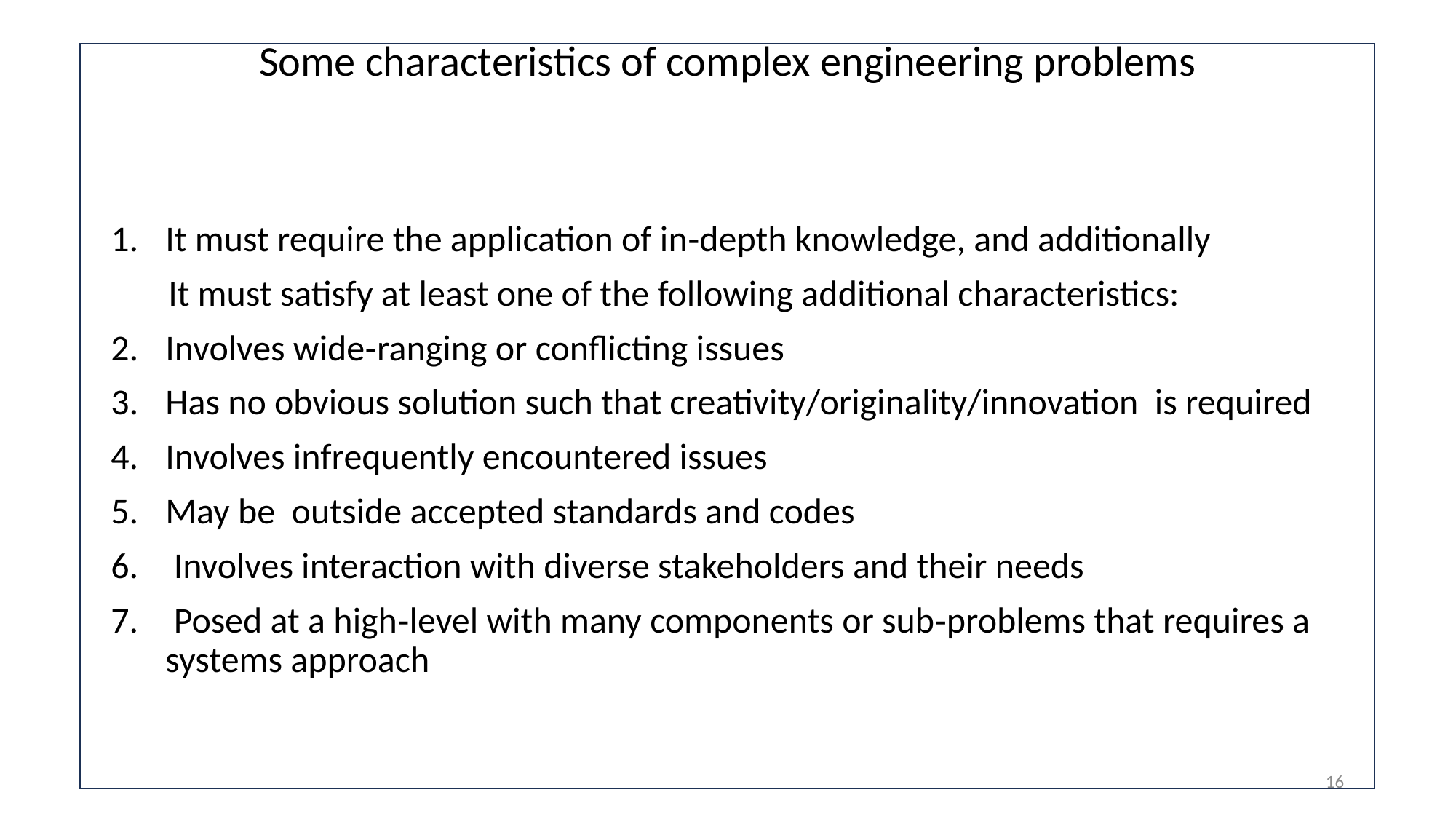

# Some characteristics of complex engineering problems

It must require the application of in‐depth knowledge, and additionally
       It must satisfy at least one of the following additional characteristics:
Involves wide‐ranging or conflicting issues
Has no obvious solution such that creativity/originality/innovation  is required
Involves infrequently encountered issues
May be  outside accepted standards and codes
 Involves interaction with diverse stakeholders and their needs
 Posed at a high‐level with many components or sub‐problems that requires a    systems approach
16